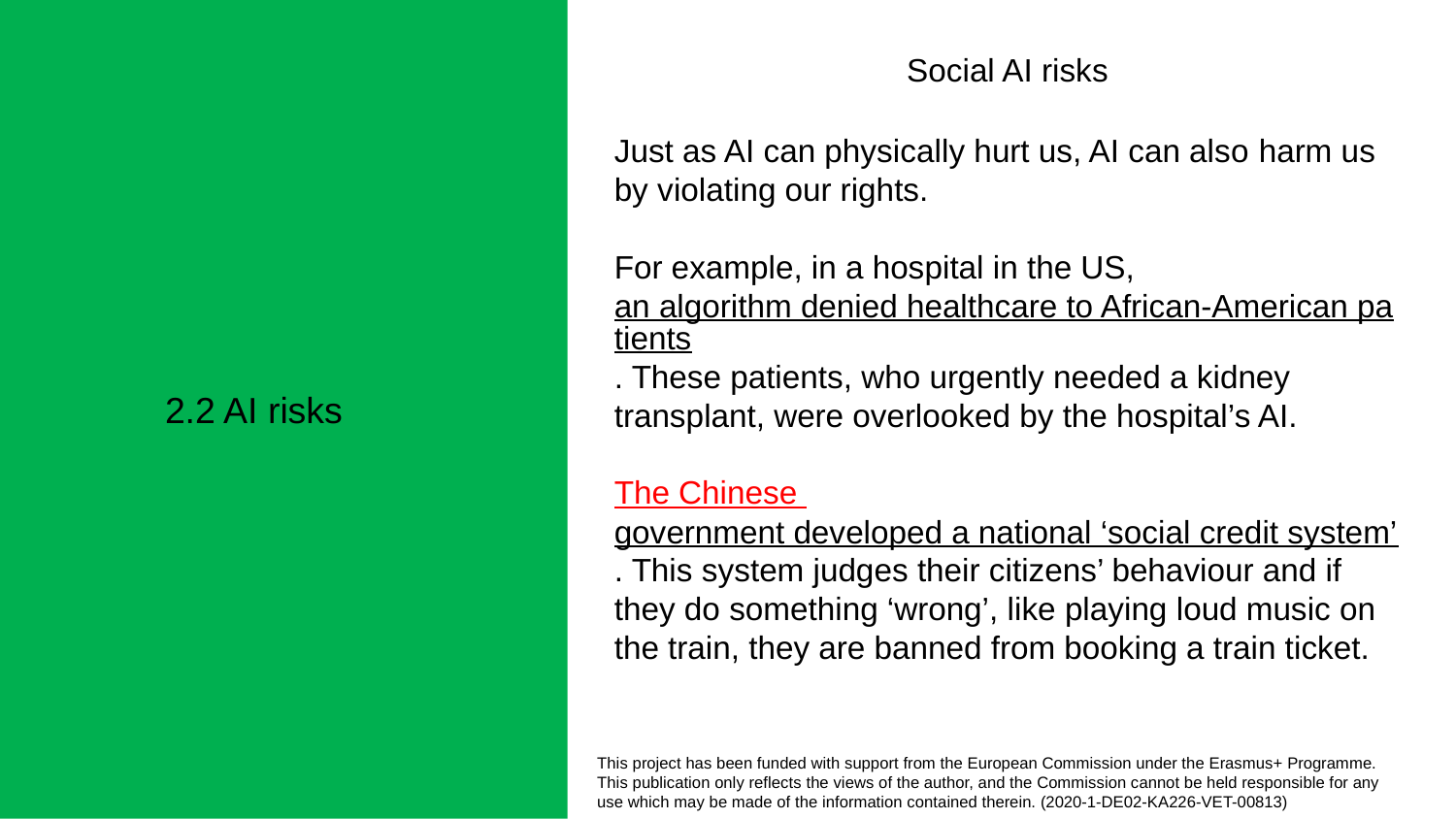

Social AI risks
Just as AI can physically hurt us, AI can also harm us by violating our rights.

For example, in a hospital in the US, an algorithm denied healthcare to African-American patients. These patients, who urgently needed a kidney transplant, were overlooked by the hospital’s AI.

The Chinese government developed a national ‘social credit system’. This system judges their citizens’ behaviour and if they do something ‘wrong’, like playing loud music on the train, they are banned from booking a train ticket.
2.2 AI risks
This project has been funded with support from the European Commission under the Erasmus+ Programme.
This publication only reflects the views of the author, and the Commission cannot be held responsible for any
use which may be made of the information contained therein. (2020-1-DE02-KA226-VET-00813)